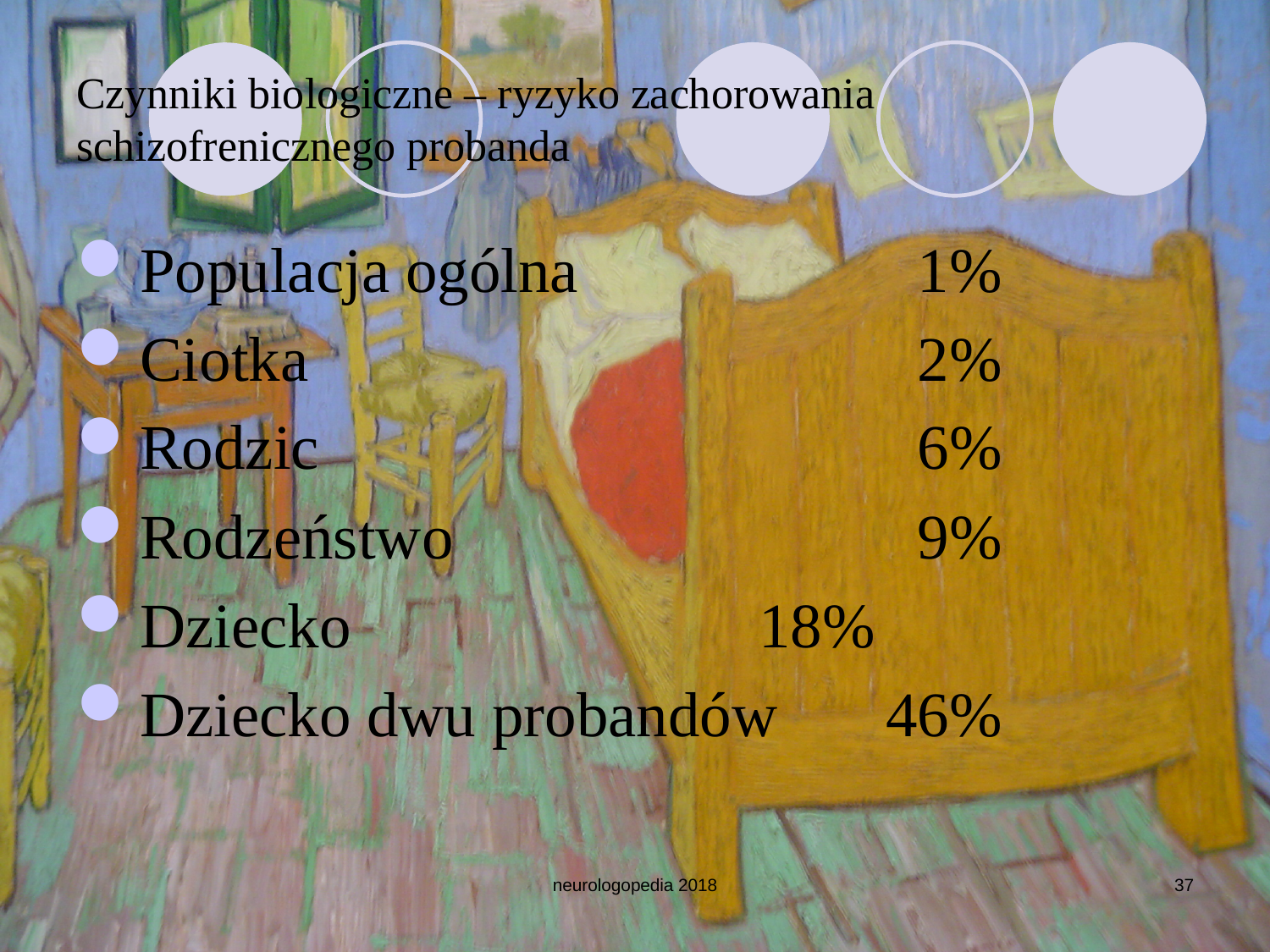

# Czynniki biologiczne – ryzyko zachorowania schizofrenicznego probanda
Populacja ogólna			  1%
Ciotka 					  2%
Rodzic					  6%
Rodzeństwo 				  9%
Dziecko				18%
Dziecko dwu probandów	46%
neurologopedia 2018
37